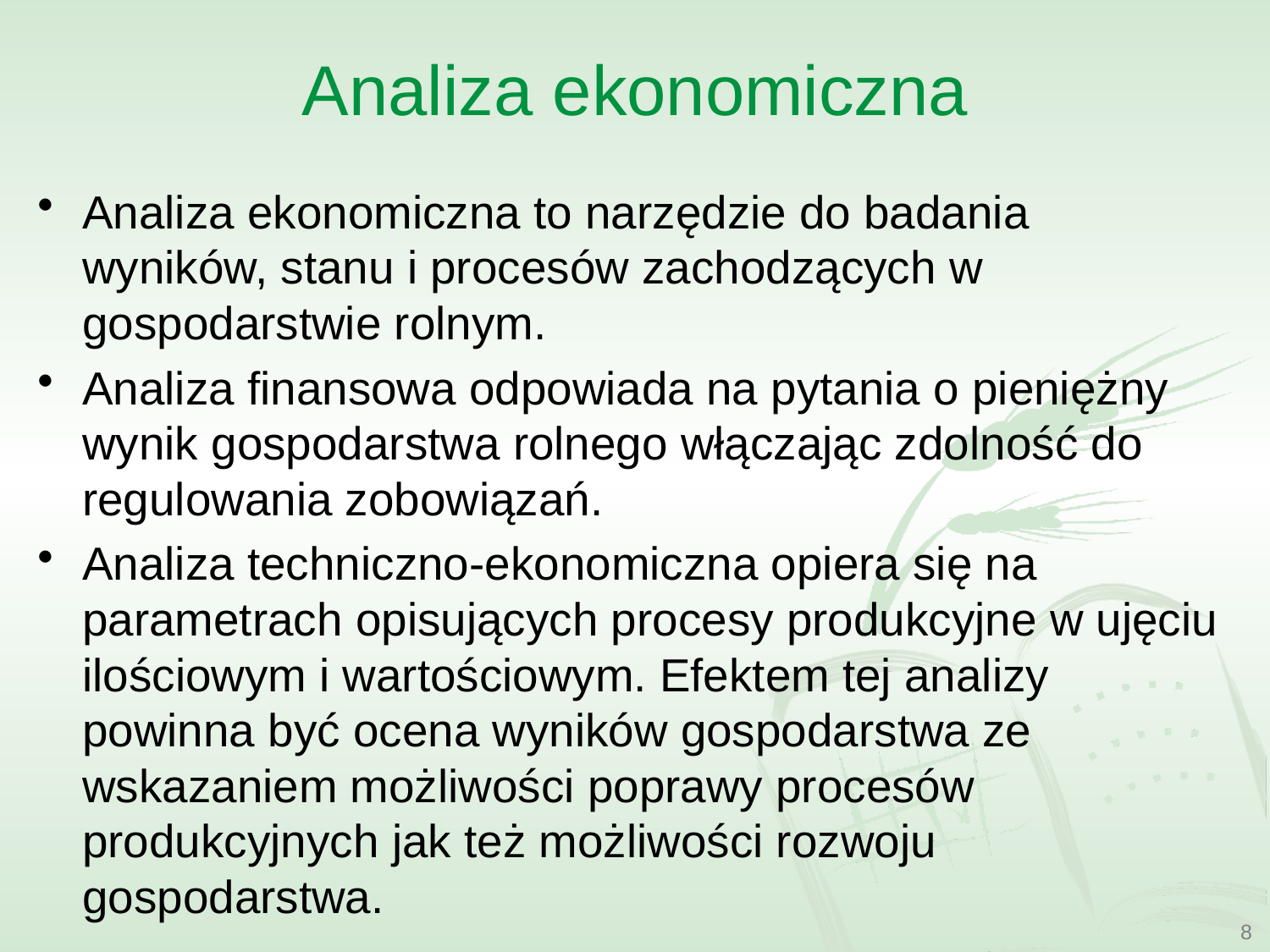

# Analiza ekonomiczna
Analiza ekonomiczna to narzędzie do badania wyników, stanu i procesów zachodzących w gospodarstwie rolnym.
Analiza finansowa odpowiada na pytania o pieniężny wynik gospodarstwa rolnego włączając zdolność do regulowania zobowiązań.
Analiza techniczno-ekonomiczna opiera się na parametrach opisujących procesy produkcyjne w ujęciu ilościowym i wartościowym. Efektem tej analizy powinna być ocena wyników gospodarstwa ze wskazaniem możliwości poprawy procesów produkcyjnych jak też możliwości rozwoju gospodarstwa.
8